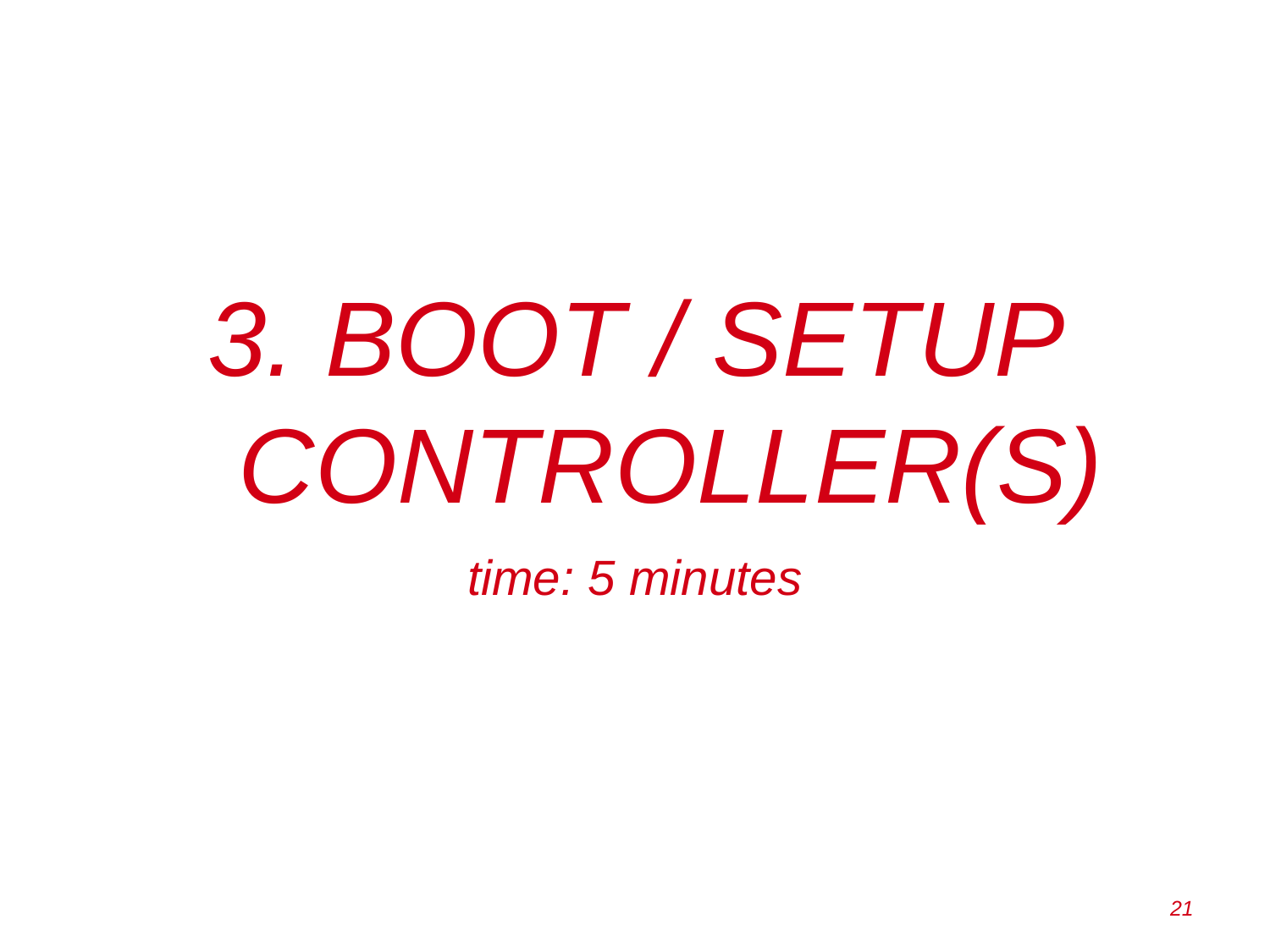

# 3. Boot / setup controller(s)
time: 5 minutes
21